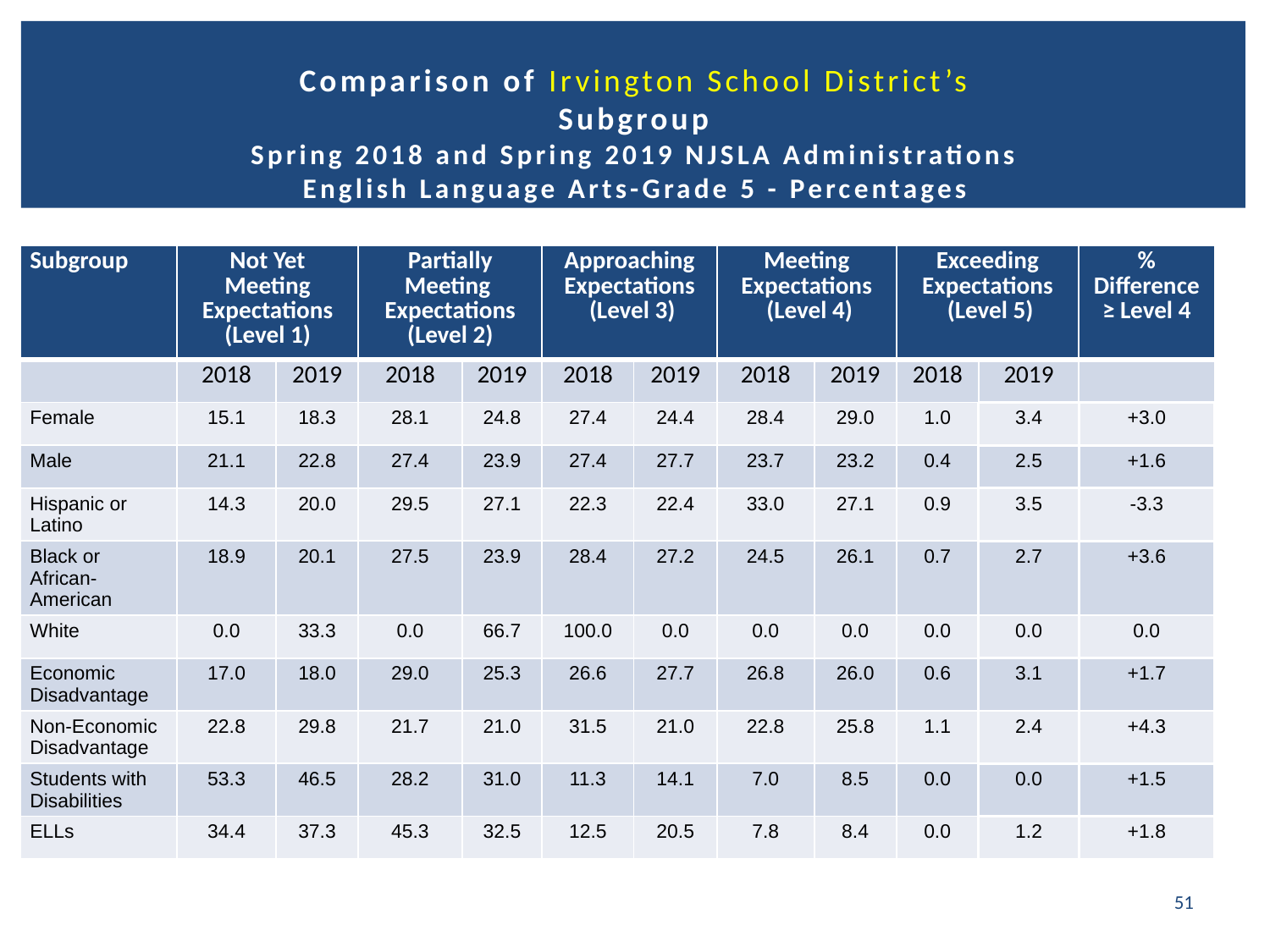

# Comparison of Irvington School District’s Subgroup Spring 2018 and Spring 2019 NJSLA Administrations English Language Arts-Grade 5 - Percentages
| Subgroup | Not Yet Meeting Expectations (Level 1) |  | Partially Meeting Expectations (Level 2) |  | Approaching Expectations (Level 3) |  | Meeting Expectations (Level 4) |  | Exceeding Expectations (Level 5) |  | % Difference ≥ Level 4 |
| --- | --- | --- | --- | --- | --- | --- | --- | --- | --- | --- | --- |
|  | 2018 | 2019 | 2018 | 2019 | 2018 | 2019 | 2018 | 2019 | 2018 | 2019 |  |
| Female | 15.1 | 18.3 | 28.1 | 24.8 | 27.4 | 24.4 | 28.4 | 29.0 | 1.0 | 3.4 | +3.0 |
| Male | 21.1 | 22.8 | 27.4 | 23.9 | 27.4 | 27.7 | 23.7 | 23.2 | 0.4 | 2.5 | +1.6 |
| Hispanic or Latino | 14.3 | 20.0 | 29.5 | 27.1 | 22.3 | 22.4 | 33.0 | 27.1 | 0.9 | 3.5 | -3.3 |
| Black or African-American | 18.9 | 20.1 | 27.5 | 23.9 | 28.4 | 27.2 | 24.5 | 26.1 | 0.7 | 2.7 | +3.6 |
| White | 0.0 | 33.3 | 0.0 | 66.7 | 100.0 | 0.0 | 0.0 | 0.0 | 0.0 | 0.0 | 0.0 |
| Economic Disadvantage | 17.0 | 18.0 | 29.0 | 25.3 | 26.6 | 27.7 | 26.8 | 26.0 | 0.6 | 3.1 | +1.7 |
| Non-Economic Disadvantage | 22.8 | 29.8 | 21.7 | 21.0 | 31.5 | 21.0 | 22.8 | 25.8 | 1.1 | 2.4 | +4.3 |
| Students with Disabilities | 53.3 | 46.5 | 28.2 | 31.0 | 11.3 | 14.1 | 7.0 | 8.5 | 0.0 | 0.0 | +1.5 |
| ELLs | 34.4 | 37.3 | 45.3 | 32.5 | 12.5 | 20.5 | 7.8 | 8.4 | 0.0 | 1.2 | +1.8 |
51